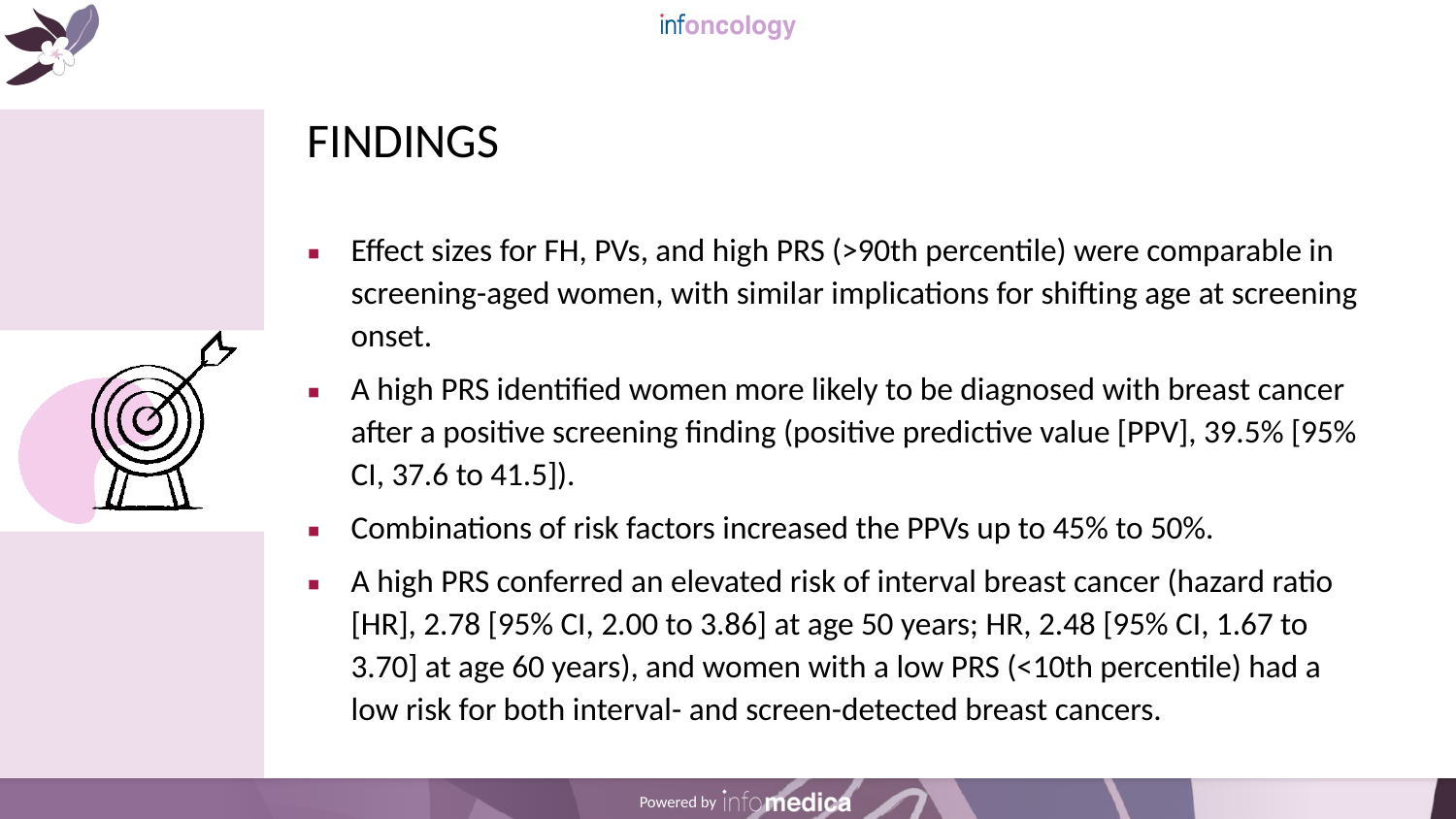

# FINDINGS
Effect sizes for FH, PVs, and high PRS (>90th percentile) were comparable in screening-aged women, with similar implications for shifting age at screening onset.
A high PRS identified women more likely to be diagnosed with breast cancer after a positive screening finding (positive predictive value [PPV], 39.5% [95% CI, 37.6 to 41.5]).
Combinations of risk factors increased the PPVs up to 45% to 50%.
A high PRS conferred an elevated risk of interval breast cancer (hazard ratio [HR], 2.78 [95% CI, 2.00 to 3.86] at age 50 years; HR, 2.48 [95% CI, 1.67 to 3.70] at age 60 years), and women with a low PRS (<10th percentile) had a low risk for both interval- and screen-detected breast cancers.